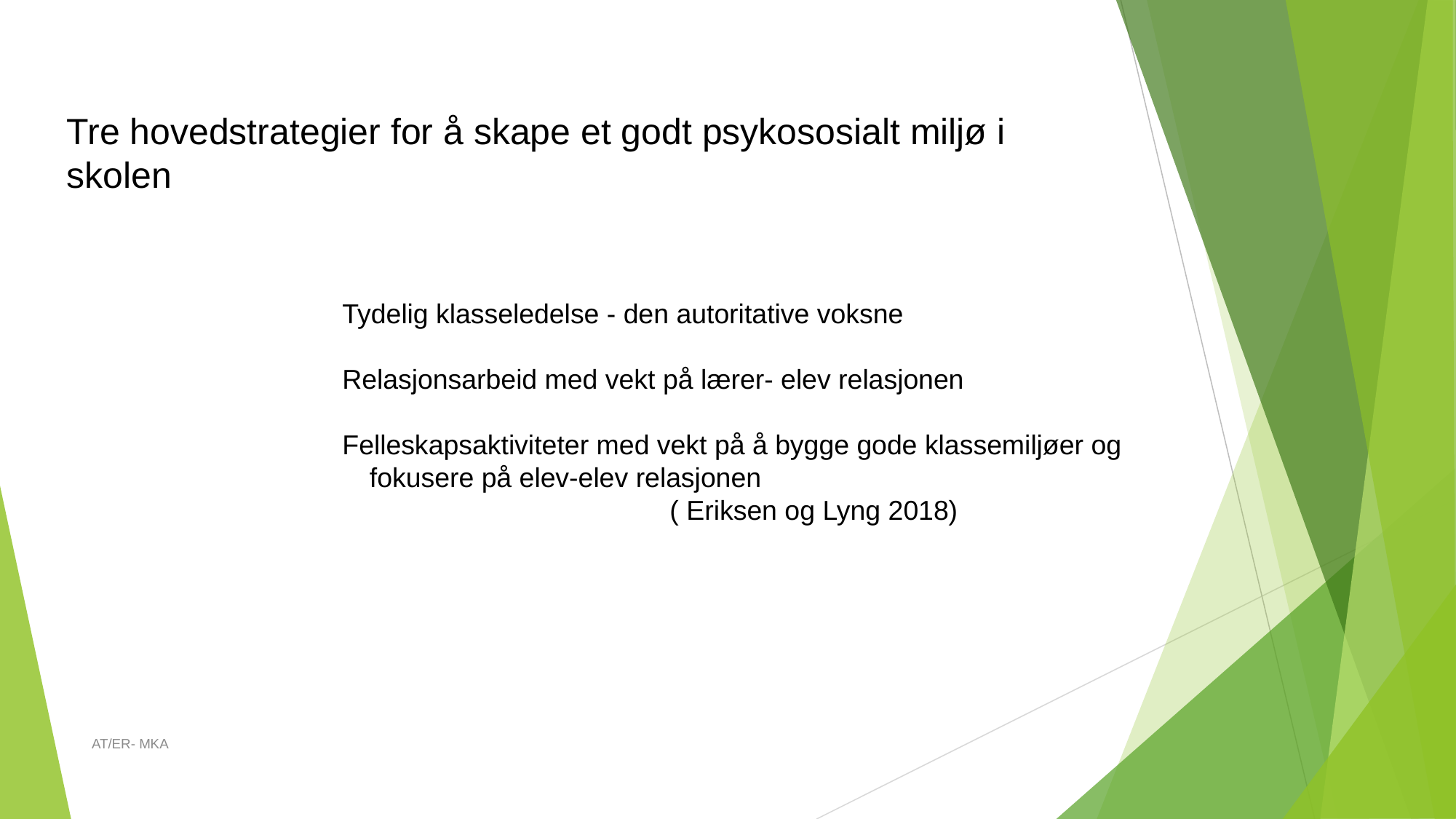

# Tre hovedstrategier for å skape et godt psykososialt miljø i skolen

Tydelig klasseledelse - den autoritative voksne

Relasjonsarbeid med vekt på lærer- elev relasjonen

Felleskapsaktiviteter med vekt på å bygge gode klassemiljøer og fokusere på elev-elev relasjonen
( Eriksen og Lyng 2018)
AT/ER- MKA